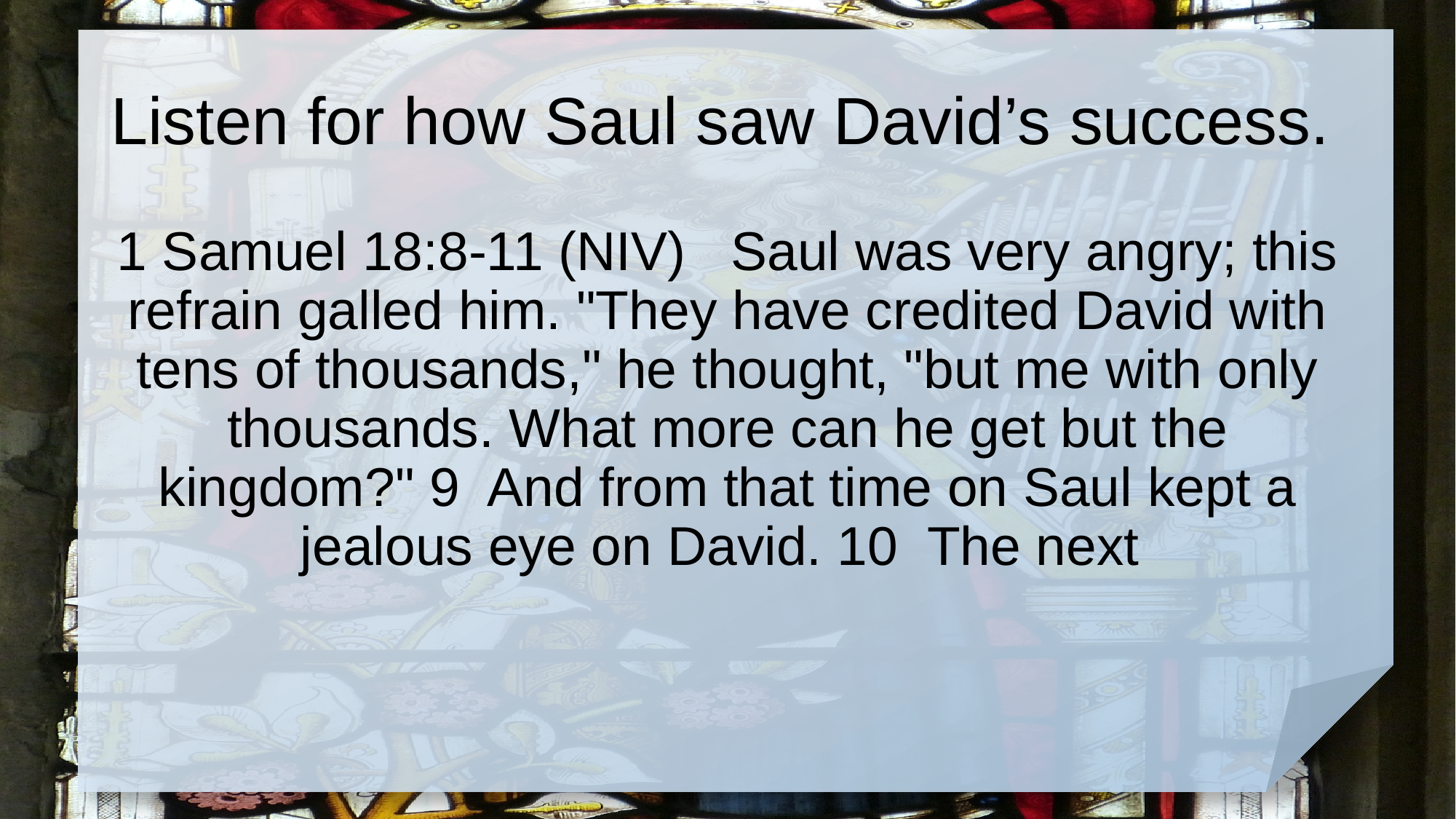

# Listen for how Saul saw David’s success.
1 Samuel 18:8-11 (NIV)   Saul was very angry; this refrain galled him. "They have credited David with tens of thousands," he thought, "but me with only thousands. What more can he get but the kingdom?" 9  And from that time on Saul kept a jealous eye on David. 10  The next